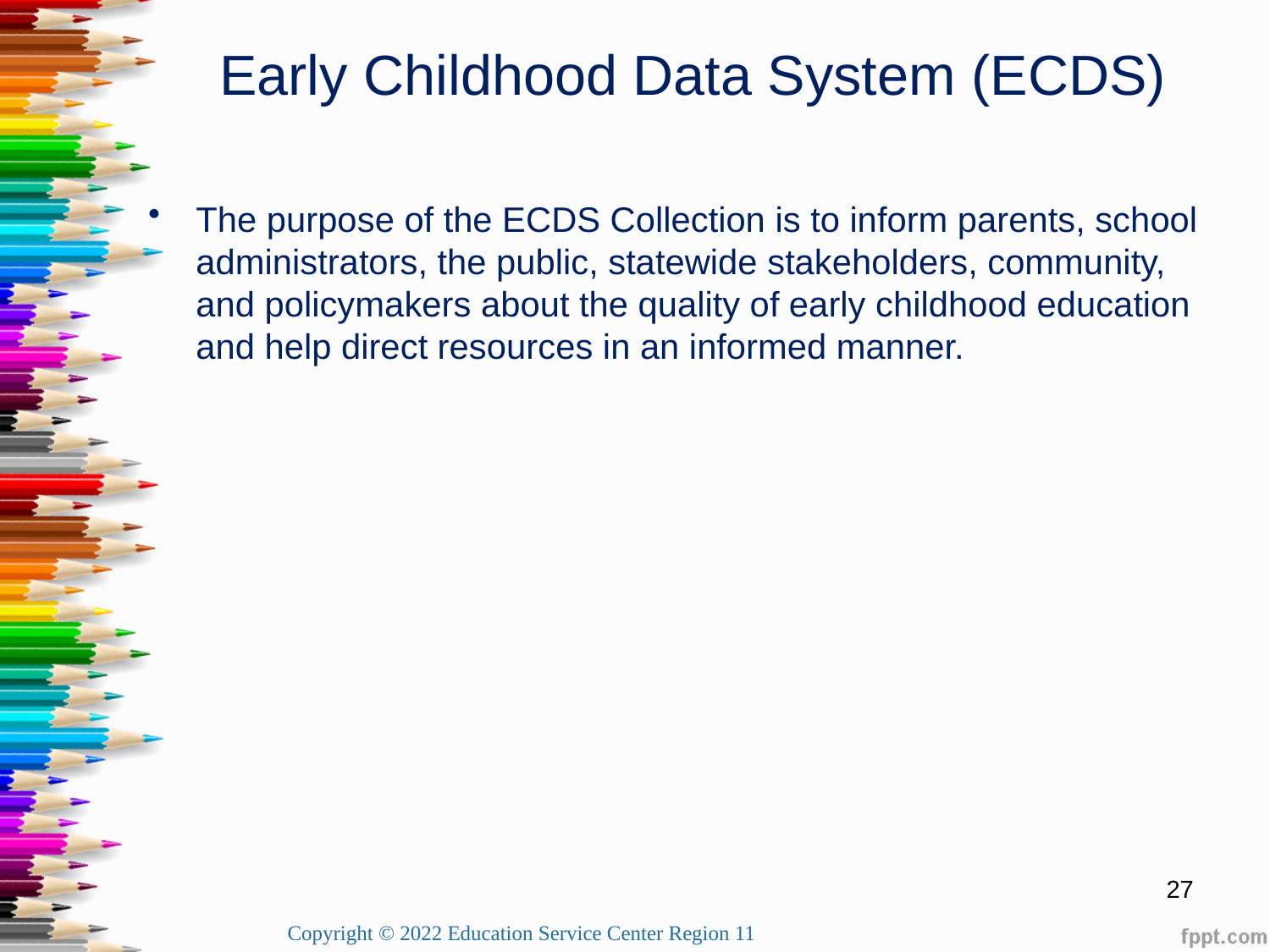

Early Childhood Data System (ECDS)
The purpose of the ECDS Collection is to inform parents, school administrators, the public, statewide stakeholders, community, and policymakers about the quality of early childhood education and help direct resources in an informed manner.
27
Copyright © 2022 Education Service Center Region 11